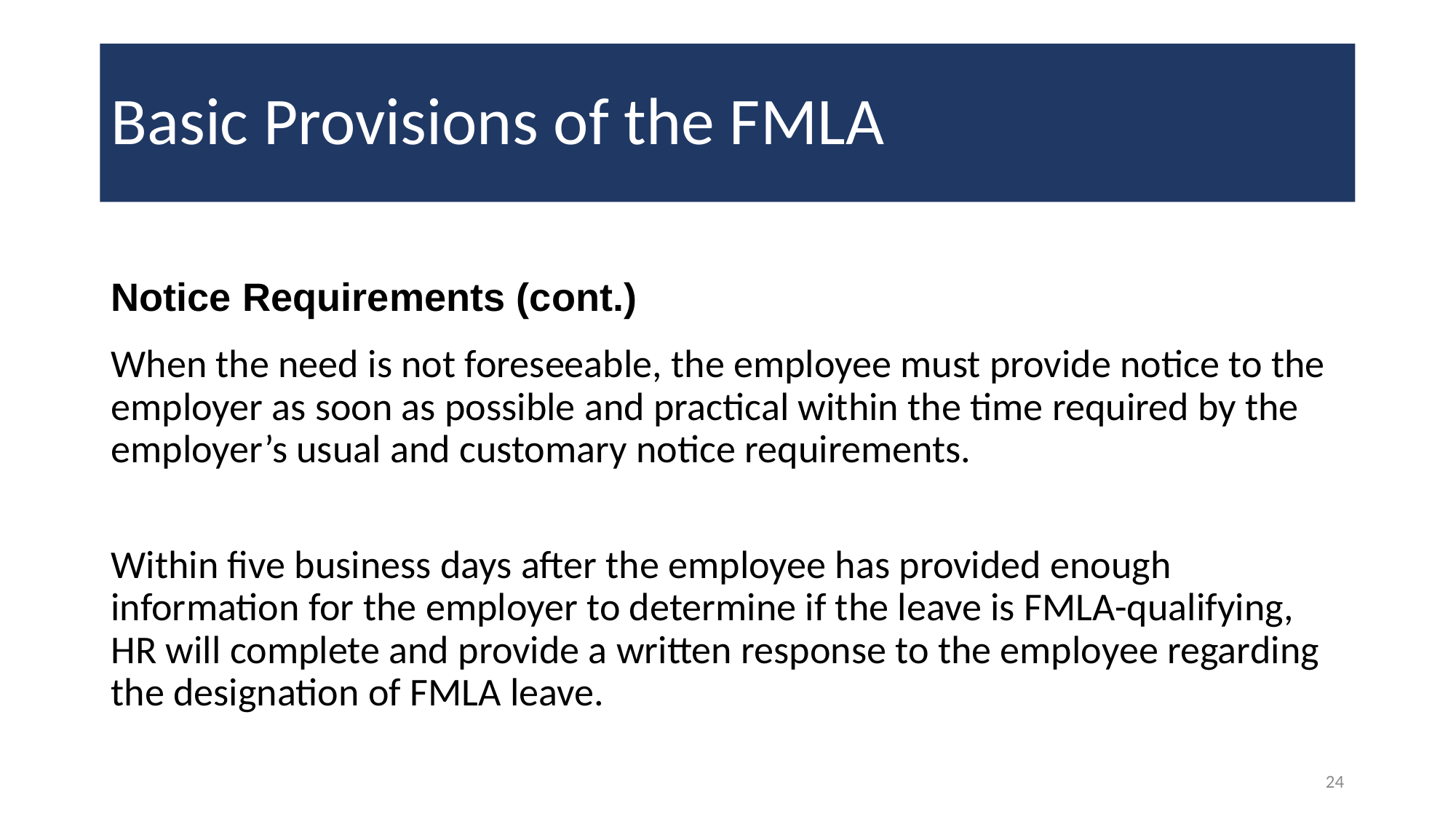

# Basic Provisions of the FMLA
Notice Requirements (cont.)
When the need is not foreseeable, the employee must provide notice to the employer as soon as possible and practical within the time required by the employer’s usual and customary notice requirements.

Within five business days after the employee has provided enough information for the employer to determine if the leave is FMLA-qualifying, HR will complete and provide a written response to the employee regarding the designation of FMLA leave.
24